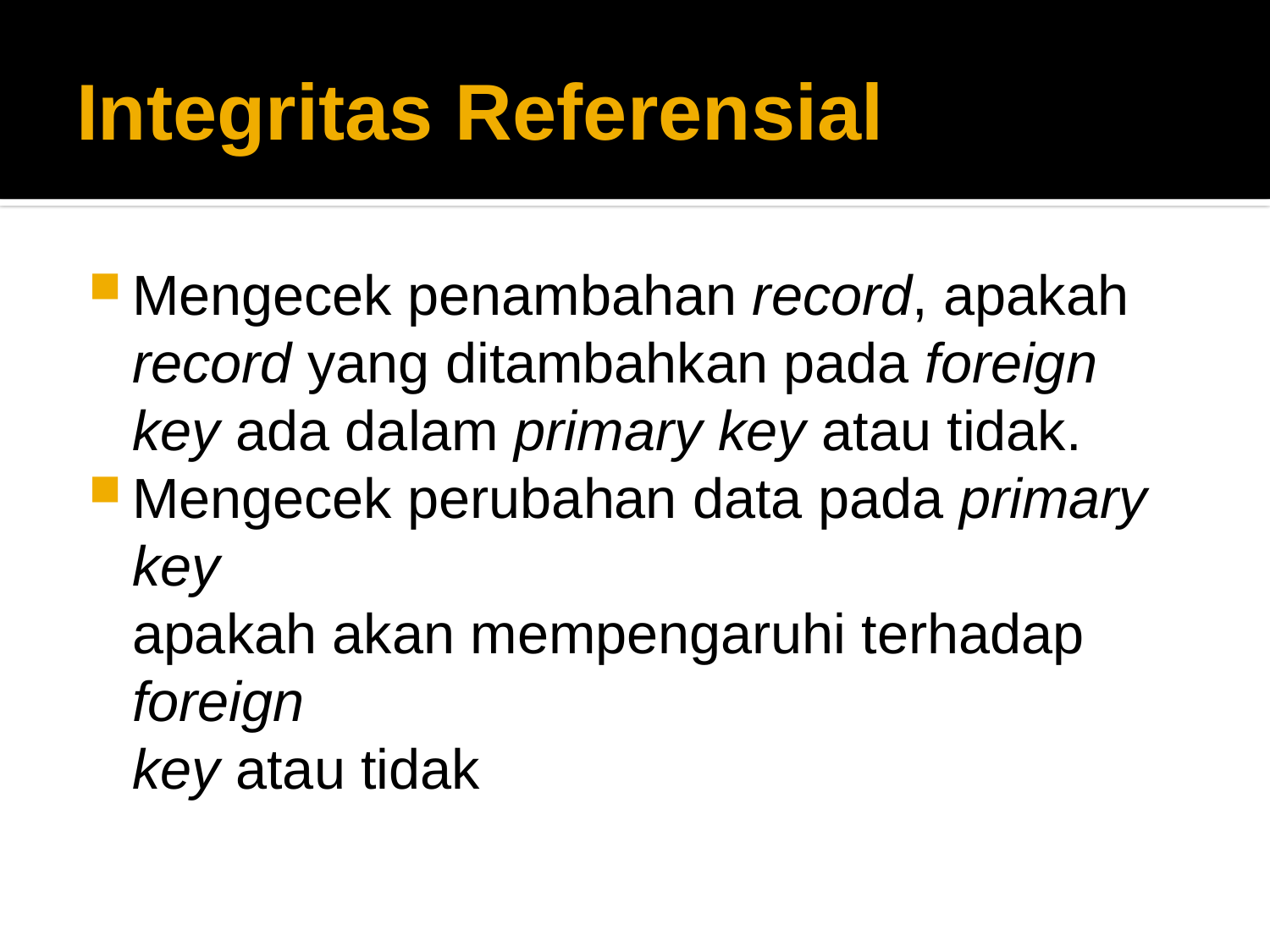

# Integritas Referensial
Mengecek penambahan record, apakah record yang ditambahkan pada foreign key ada dalam primary key atau tidak.
Mengecek perubahan data pada primary key
apakah akan mempengaruhi terhadap foreign
key atau tidak